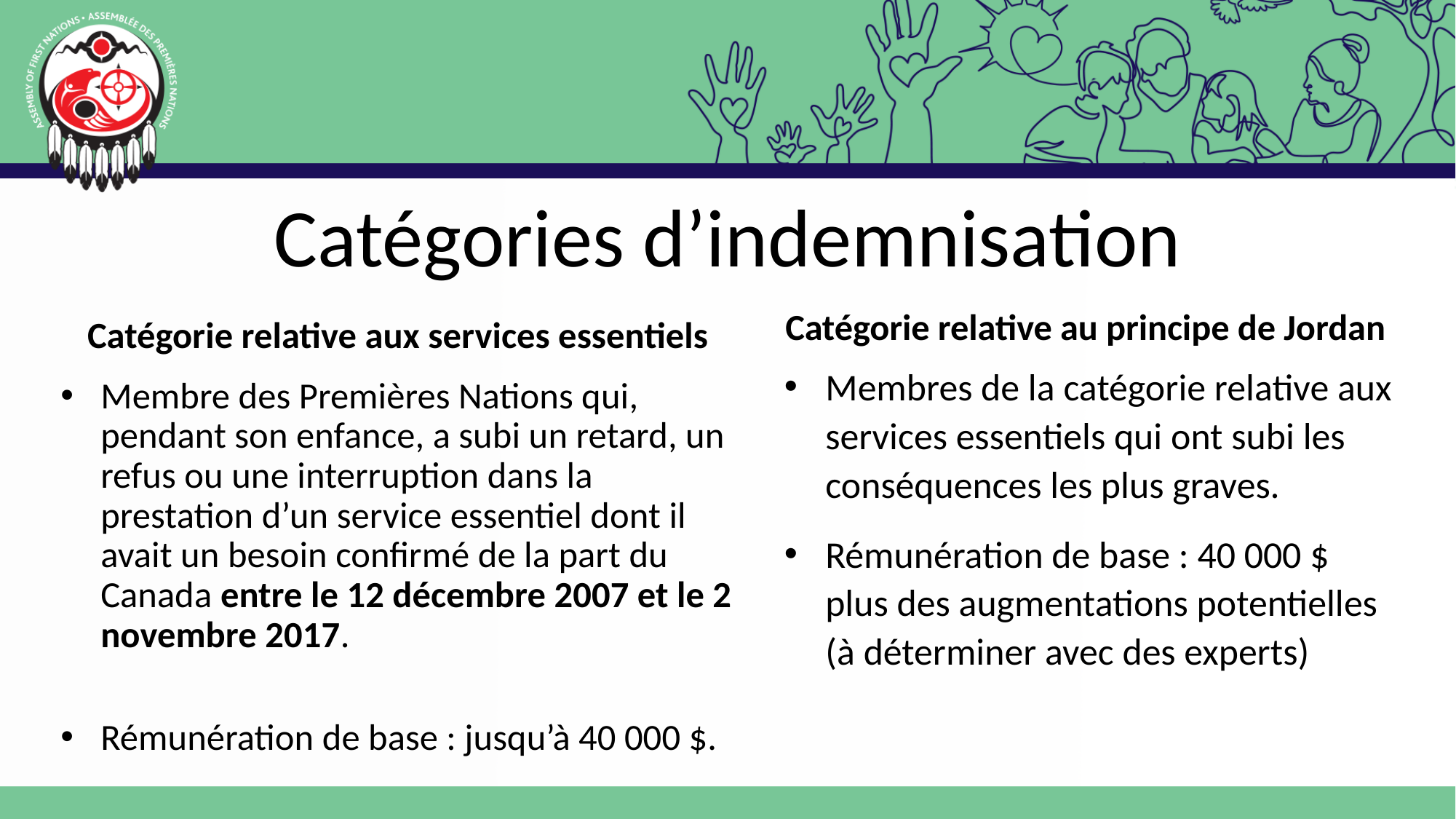

# Catégories d’indemnisation
Catégorie relative aux services essentiels
Membre des Premières Nations qui, pendant son enfance, a subi un retard, un refus ou une interruption dans la prestation d’un service essentiel dont il avait un besoin confirmé de la part du Canada entre le 12 décembre 2007 et le 2 novembre 2017.

Rémunération de base : jusqu’à 40 000 $.
Catégorie relative au principe de Jordan
Membres de la catégorie relative aux services essentiels qui ont subi les conséquences les plus graves.
Rémunération de base : 40 000 $ plus des augmentations potentielles (à déterminer avec des experts)